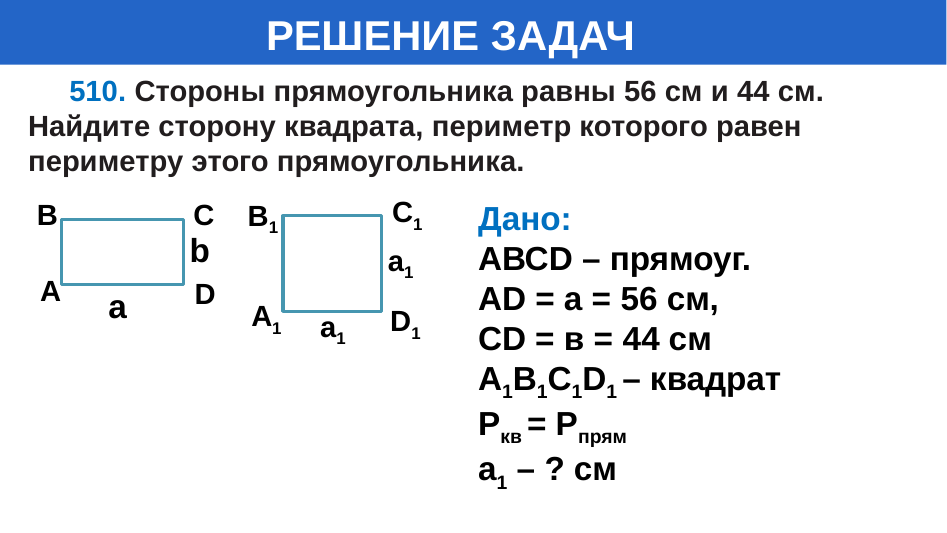

РЕШЕНИЕ ЗАДАЧ
     510. Стороны прямоугольника равны 56 см и 44 см. Найдите сторону квадрата, периметр которого равен периметру этого прямоугольника.
С1
В
С
В1
Дано:
АВСD – прямоуг.
АD = а = 56 см,
СD = в = 44 см
А1В1С1D1 – квадрат
Pкв = Рпрям
а1 – ? см

b
а1
А
D
а
А1
D1
а1